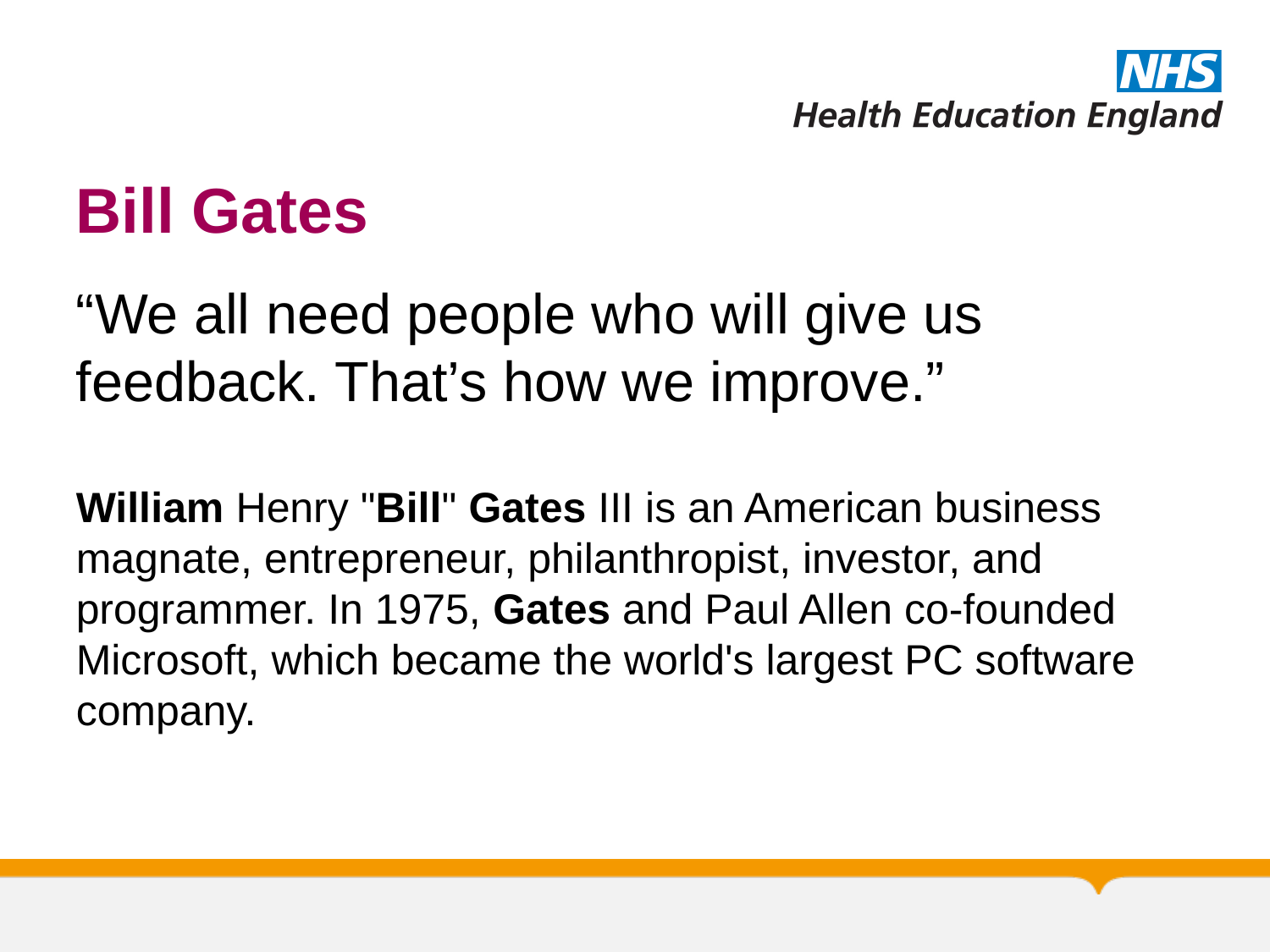

# Bill Gates
“We all need people who will give us feedback. That’s how we improve.”

William Henry "Bill" Gates III is an American business magnate, entrepreneur, philanthropist, investor, and programmer. In 1975, Gates and Paul Allen co-founded Microsoft, which became the world's largest PC software company.